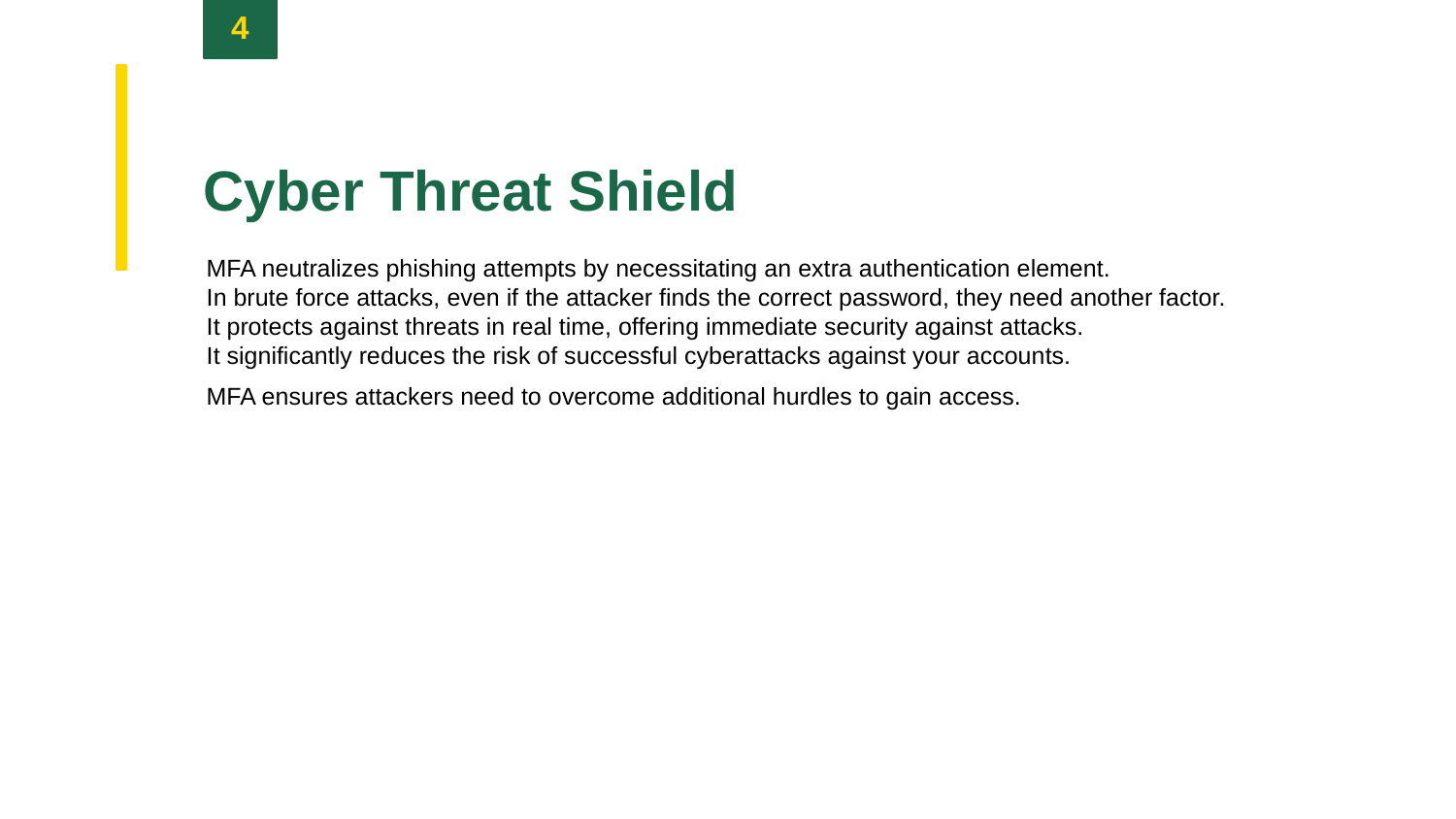

4

Cyber Threat Shield
MFA neutralizes phishing attempts by necessitating an extra authentication element.
In brute force attacks, even if the attacker finds the correct password, they need another factor.
It protects against threats in real time, offering immediate security against attacks.
It significantly reduces the risk of successful cyberattacks against your accounts.
MFA ensures attackers need to overcome additional hurdles to gain access.